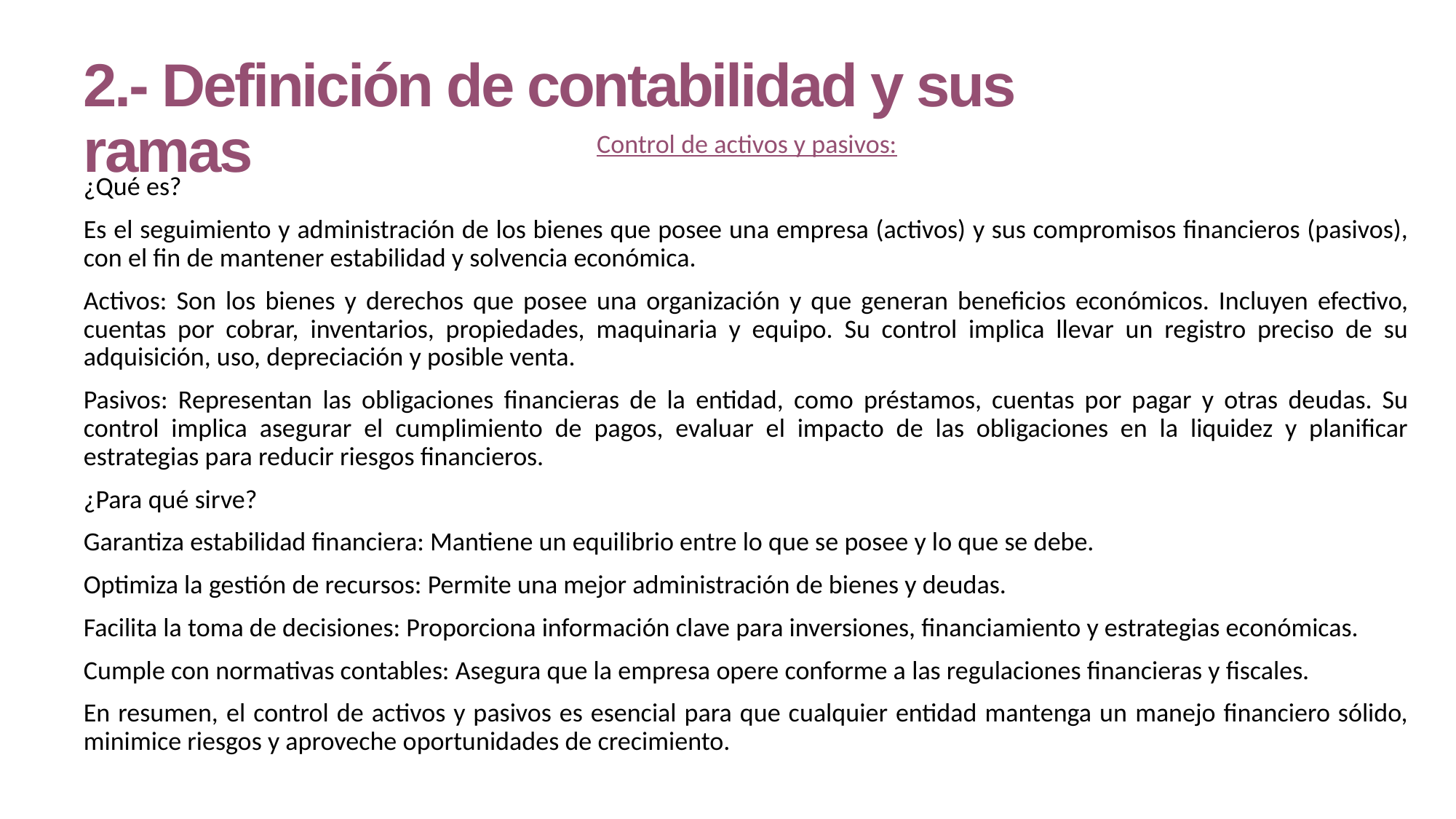

2.- Definición de contabilidad y sus ramas
Control de activos y pasivos:
¿Qué es?
Es el seguimiento y administración de los bienes que posee una empresa (activos) y sus compromisos financieros (pasivos), con el fin de mantener estabilidad y solvencia económica.
Activos: Son los bienes y derechos que posee una organización y que generan beneficios económicos. Incluyen efectivo, cuentas por cobrar, inventarios, propiedades, maquinaria y equipo. Su control implica llevar un registro preciso de su adquisición, uso, depreciación y posible venta.
Pasivos: Representan las obligaciones financieras de la entidad, como préstamos, cuentas por pagar y otras deudas. Su control implica asegurar el cumplimiento de pagos, evaluar el impacto de las obligaciones en la liquidez y planificar estrategias para reducir riesgos financieros.
¿Para qué sirve?
Garantiza estabilidad financiera: Mantiene un equilibrio entre lo que se posee y lo que se debe.
Optimiza la gestión de recursos: Permite una mejor administración de bienes y deudas.
Facilita la toma de decisiones: Proporciona información clave para inversiones, financiamiento y estrategias económicas.
Cumple con normativas contables: Asegura que la empresa opere conforme a las regulaciones financieras y fiscales.
En resumen, el control de activos y pasivos es esencial para que cualquier entidad mantenga un manejo financiero sólido, minimice riesgos y aproveche oportunidades de crecimiento.